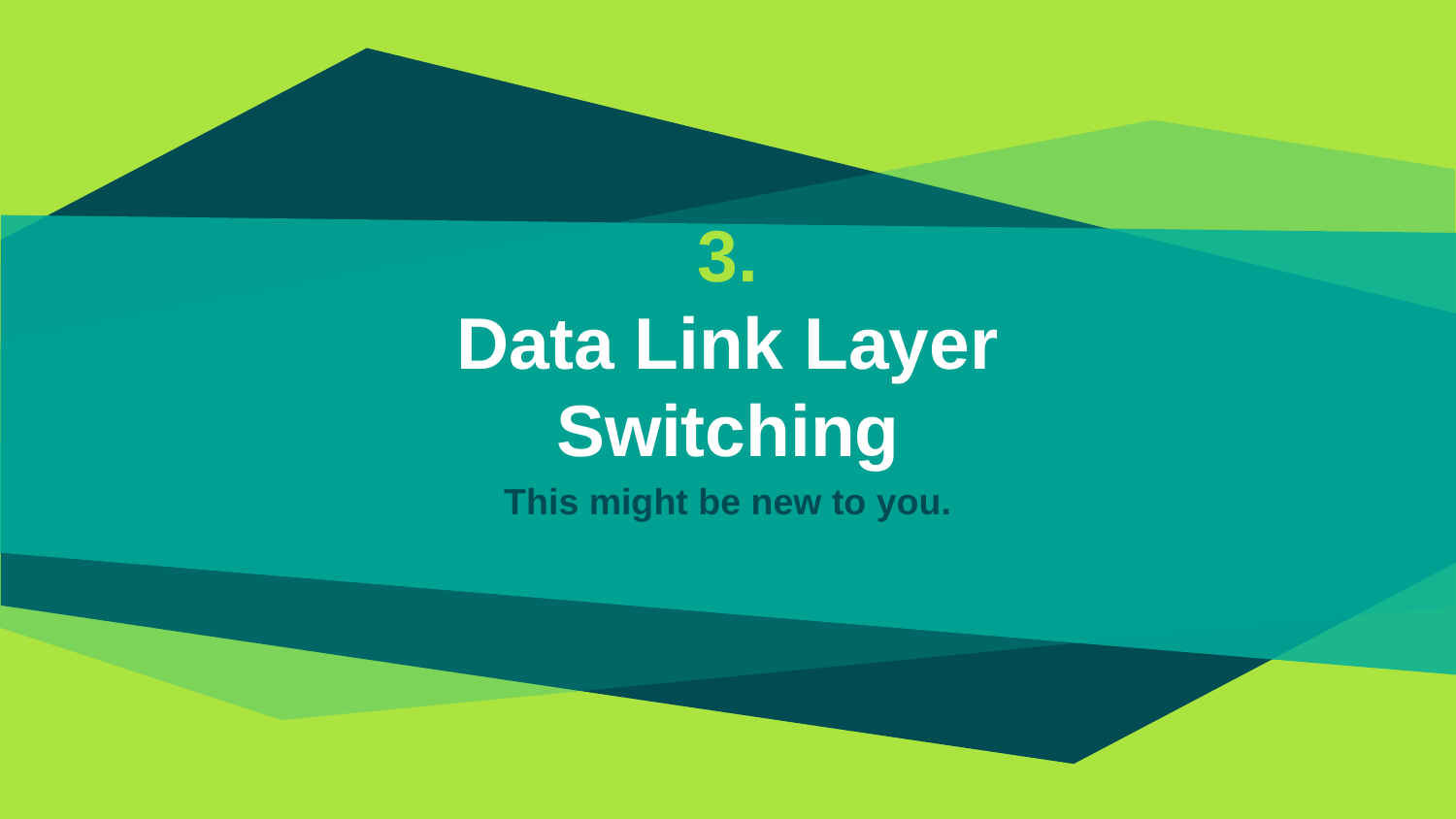

# 3.
Data Link Layer Switching
This might be new to you.